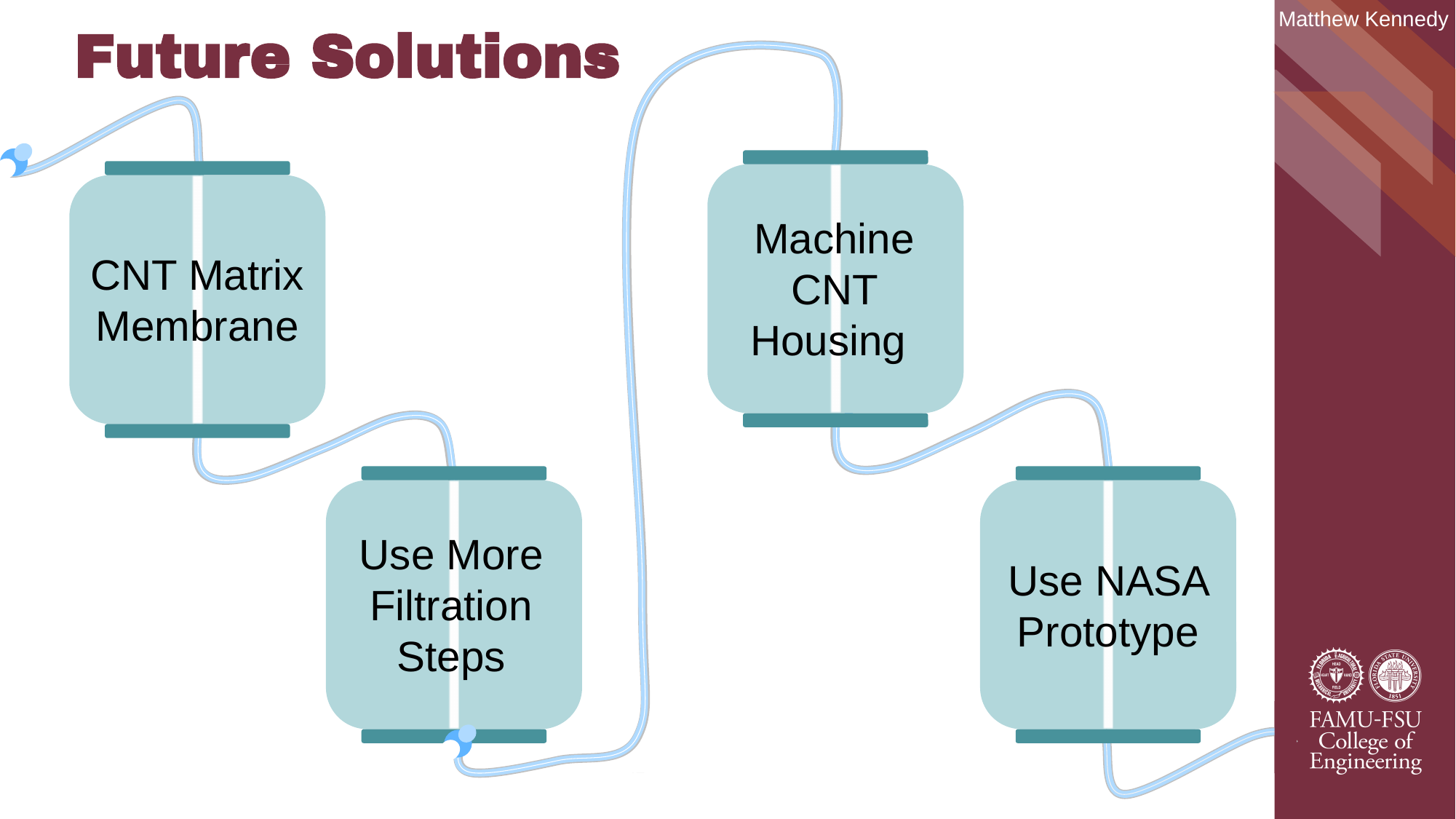

Future Solutions
Matthew Kennedy

Machine CNT Housing
Concept
Selection

CNT Matrix Membrane

Use More Filtration Steps
Use NASA Prototype

47
47